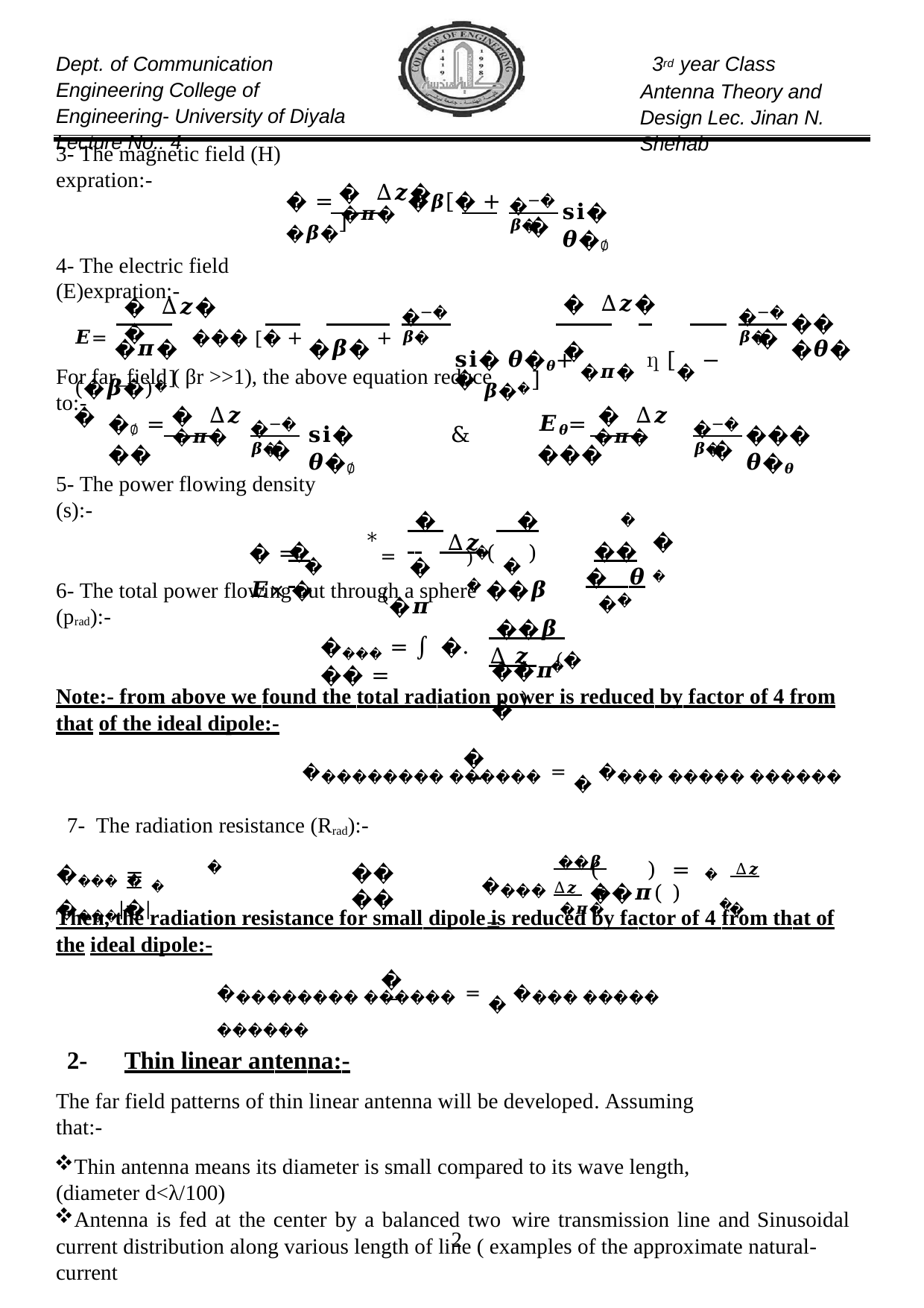

Dept. of Communication Engineering College of Engineering- University of Diyala Lecture No.: 4
3rd  year Class
Antenna Theory and Design Lec. Jinan N. Shehab

3- The magnetic field (H) expration:-
�−�𝜷�
�  ∆𝒛�
� = �𝝅�  �𝜷[� + �𝜷�]
𝐬𝐢� 𝜽�∅
�

4- The electric field (E)expration:-
�−�𝜷�
�−�𝜷�
�  ∆𝒛�	�
�  ∆𝒛�	�
𝐬𝐢� 𝜽�𝜽+ �𝝅�  ƞ [� − � 𝜷��]
���𝜽�
𝑬= �𝝅�  ��� [� + �𝜷� + (�𝜷�)�]	�
�

For far_field ( βr >>1), the above equation reduce to:-
�−�𝜷�
�−�𝜷�
�  ∆𝒛
�∅  = �𝝅�  ��
�  ∆𝒛
𝑬𝜽= �𝝅�  ���
𝐬𝐢� 𝜽�∅
&
���𝜽�𝜽
�
�

5- The power flowing density (s):-
�
 �
 � 	   �   	 ∆𝒛
)�	�
 ���   𝜽
��
∗
� = �  𝑬× �
( � )  ��𝜷
��
=  �  (�𝝅
6- The total power flowing out through a sphere (prad):-
 ��𝜷 	 ∆ 𝒛   �
����  = ∫ �. �� =
��𝝅(�  � )
Note:- from above we found the total radiation power is reduced by factor of 4 from that of the ideal dipole:-

�
��������� ������  = � ���� ����� ������

7-  The radiation resistance (Rrad):-

 �
 ��𝜷      ∆𝒛    �
�    ∆𝒛    �
�
����  = � ����|�|
����
(	)	= ��𝝅(	)
�𝝅�	�
����  =
Then, the radiation resistance for small dipole is reduced by factor of 4 from that of the ideal dipole:-

�
��������� ������  = � ���� ����� ������
2-	Thin linear antenna:-

The far field patterns of thin linear antenna will be developed. Assuming that:-

Thin antenna means its diameter is small compared to its wave length, (diameter d<λ/100)
Antenna is fed at the center by a balanced two  wire transmission line and Sinusoidal current distribution along various length of line ( examples of the approximate natural- current

2